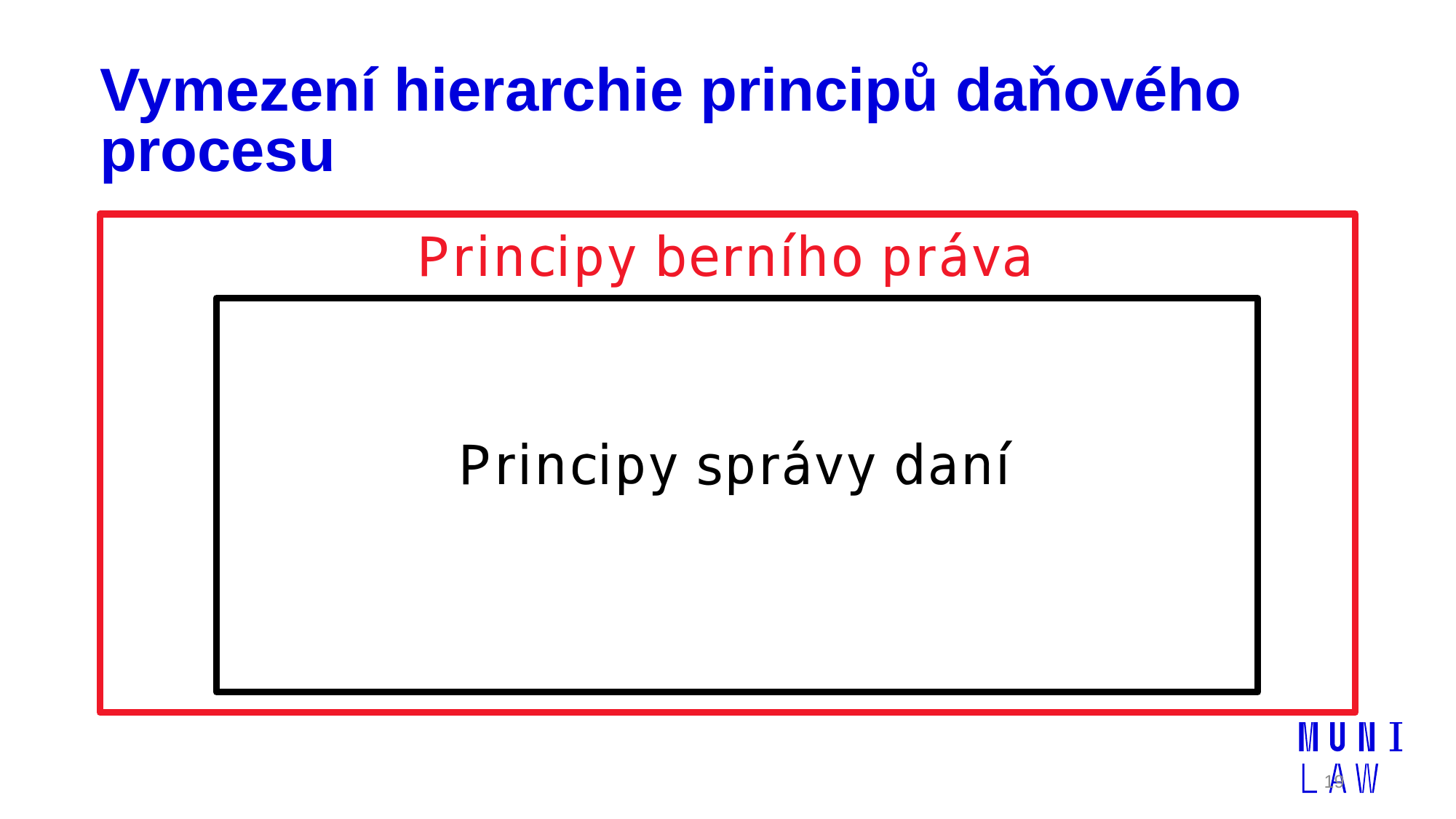

# Vymezení hierarchie principů daňového procesu

Principy berního práva

Principy správy daní
19